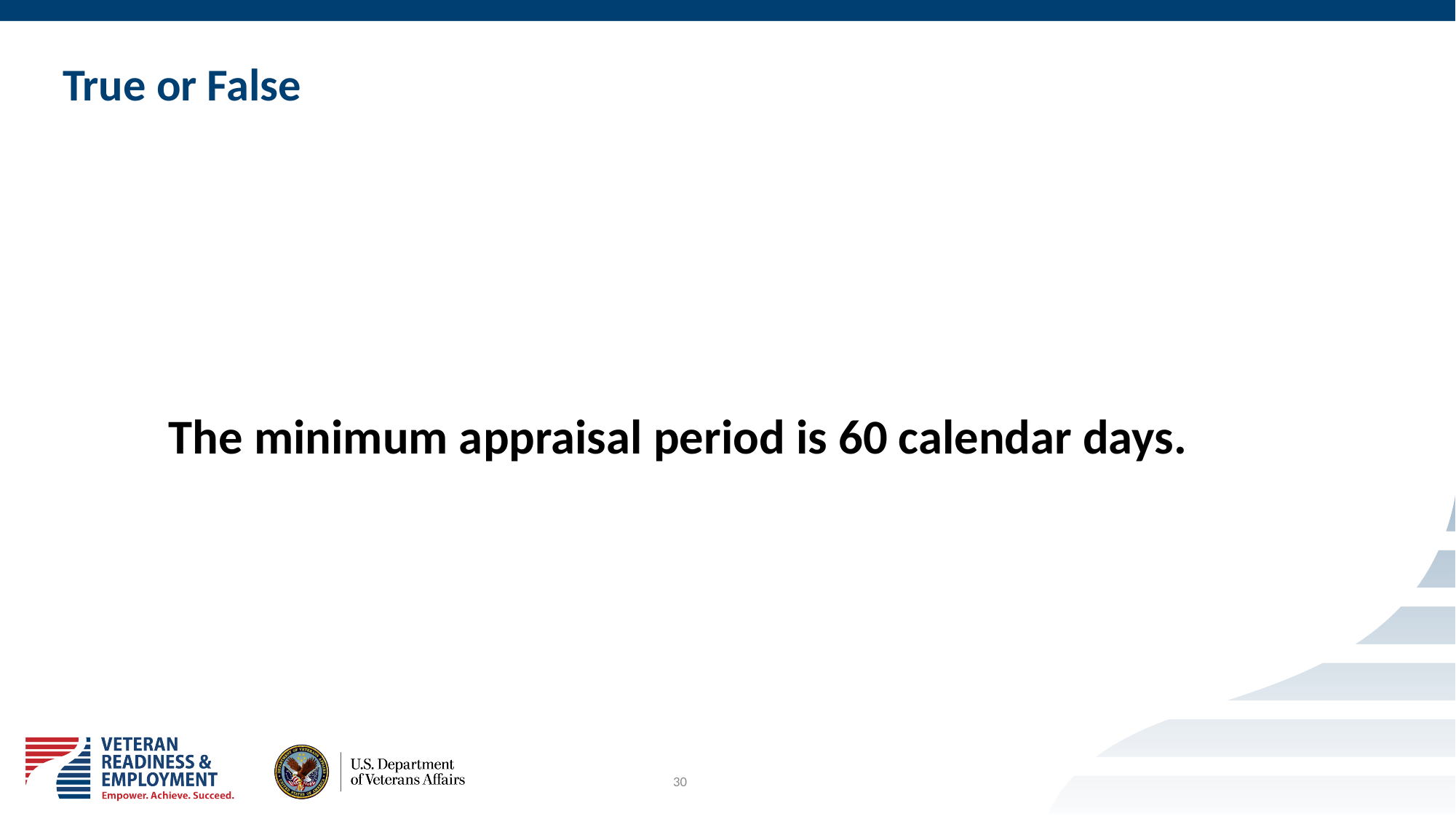

# True or False

The minimum appraisal period is 60 calendar days.
30